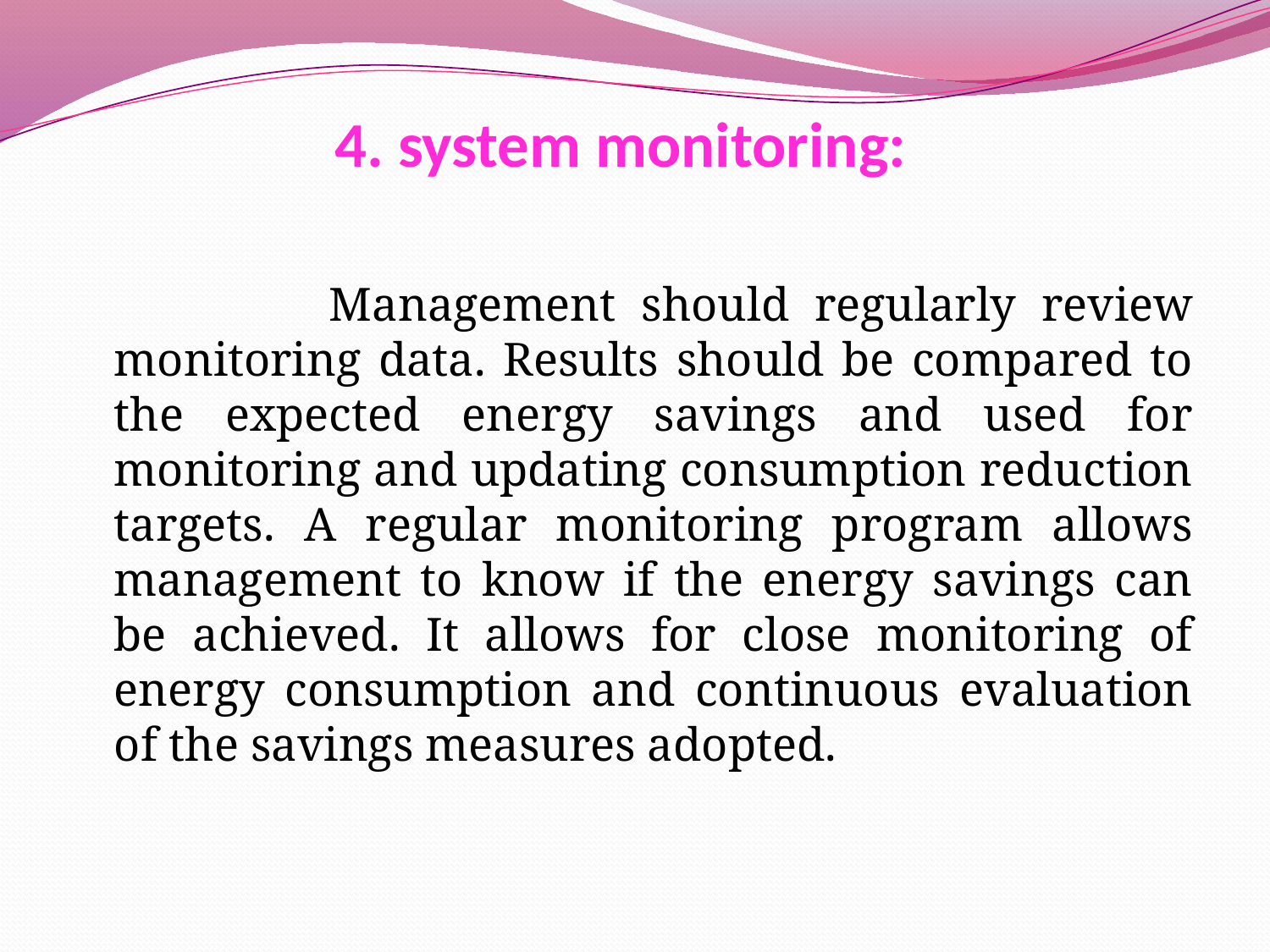

# 4. system monitoring:
          Management should regularly review monitoring data. Results should be compared to the expected energy savings and used for monitoring and updating consumption reduction targets. A regular monitoring program allows management to know if the energy savings can be achieved. It allows for close monitoring of energy consumption and continuous evaluation of the savings measures adopted.